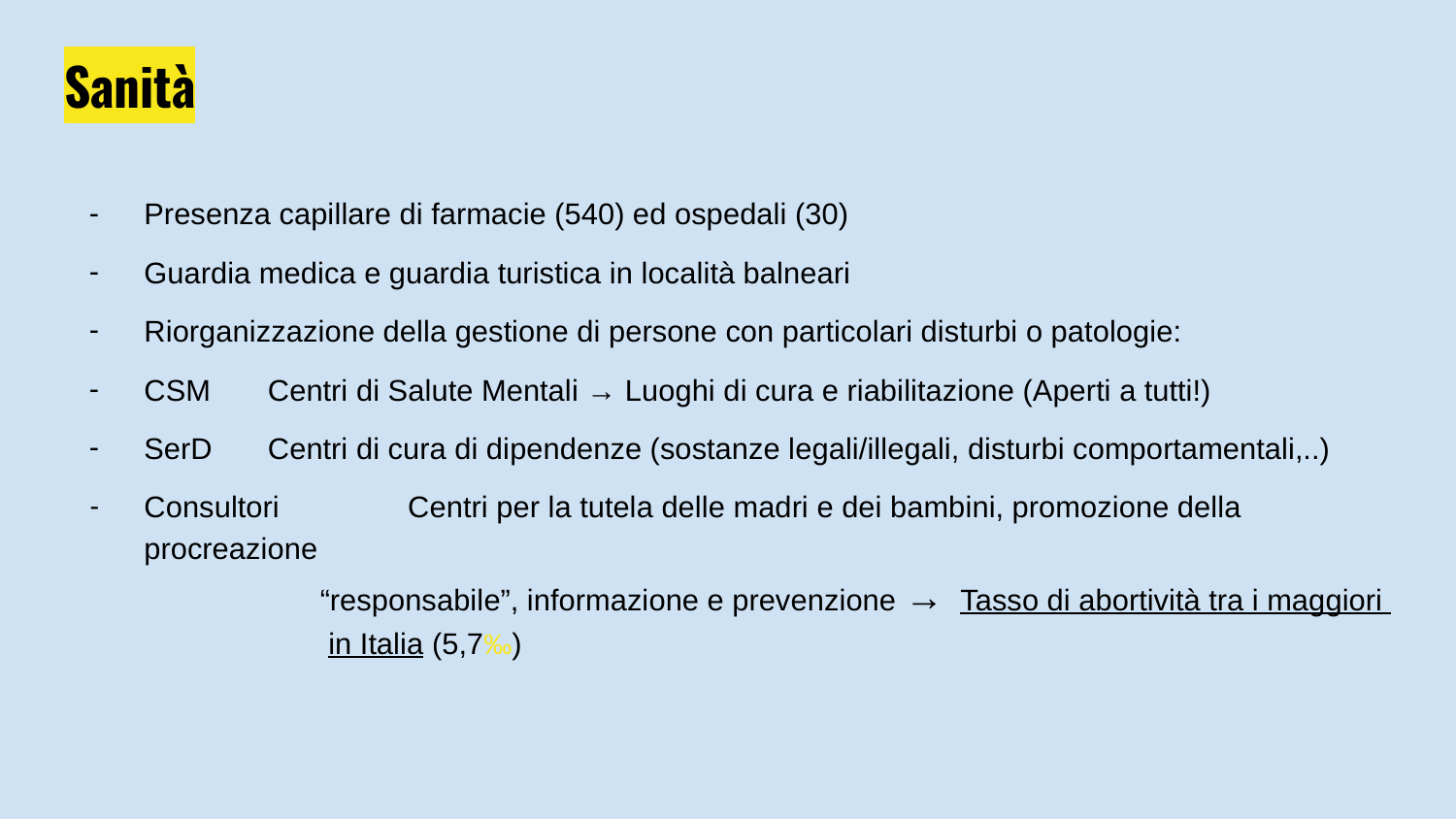

# Sanità
Presenza capillare di farmacie (540) ed ospedali (30)
Guardia medica e guardia turistica in località balneari
Riorganizzazione della gestione di persone con particolari disturbi o patologie:
CSM		Centri di Salute Mentali → Luoghi di cura e riabilitazione (Aperti a tutti!)
SerD		Centri di cura di dipendenze (sostanze legali/illegali, disturbi comportamentali,..)
Consultori 	  Centri per la tutela delle madri e dei bambini, promozione della procreazione
  “responsabile”, informazione e prevenzione →  Tasso di abortività tra i maggiori
   in Italia (5,7‰)